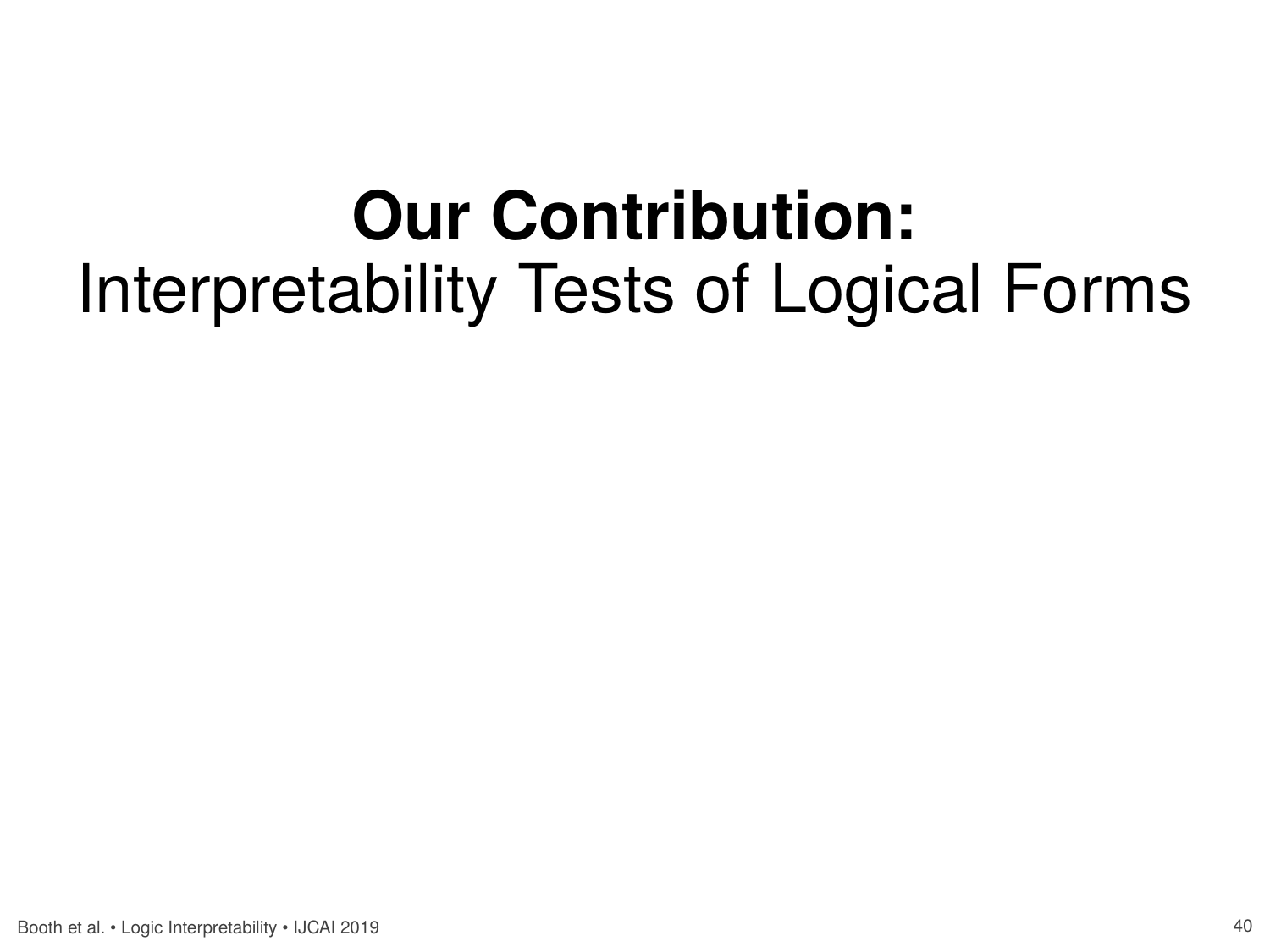

# Our Contribution: Interpretability Tests of Logical Forms
Booth et al. • Logic Interpretability • IJCAI 2019
40